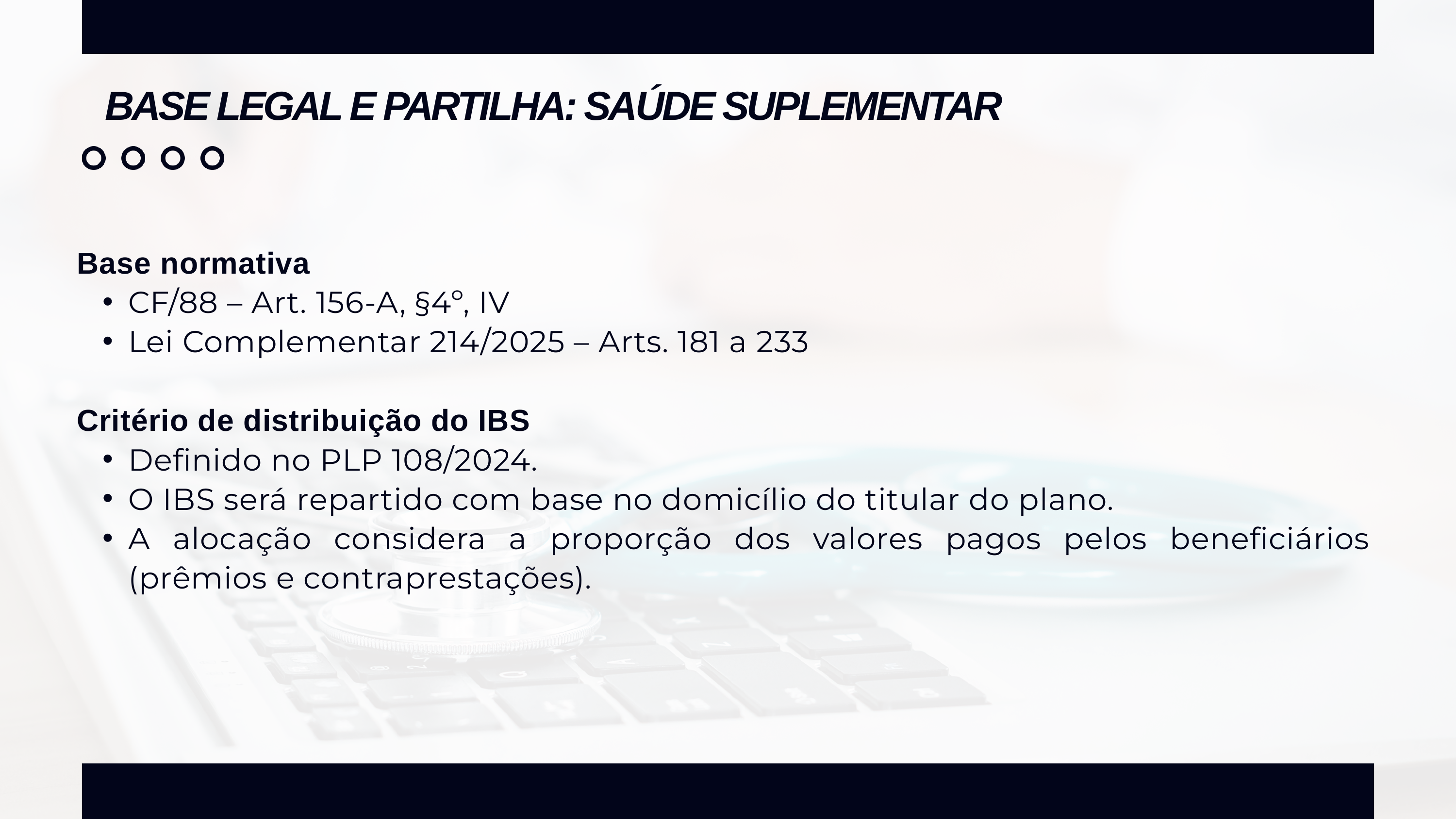

BASE LEGAL E PARTILHA: SAÚDE SUPLEMENTAR

Base normativa
CF/88 – Art. 156-A, §4º, IV
Lei Complementar 214/2025 – Arts. 181 a 233

Critério de distribuição do IBS
Definido no PLP 108/2024.
O IBS será repartido com base no domicílio do titular do plano.
A alocação considera a proporção dos valores pagos pelos beneficiários (prêmios e contraprestações).